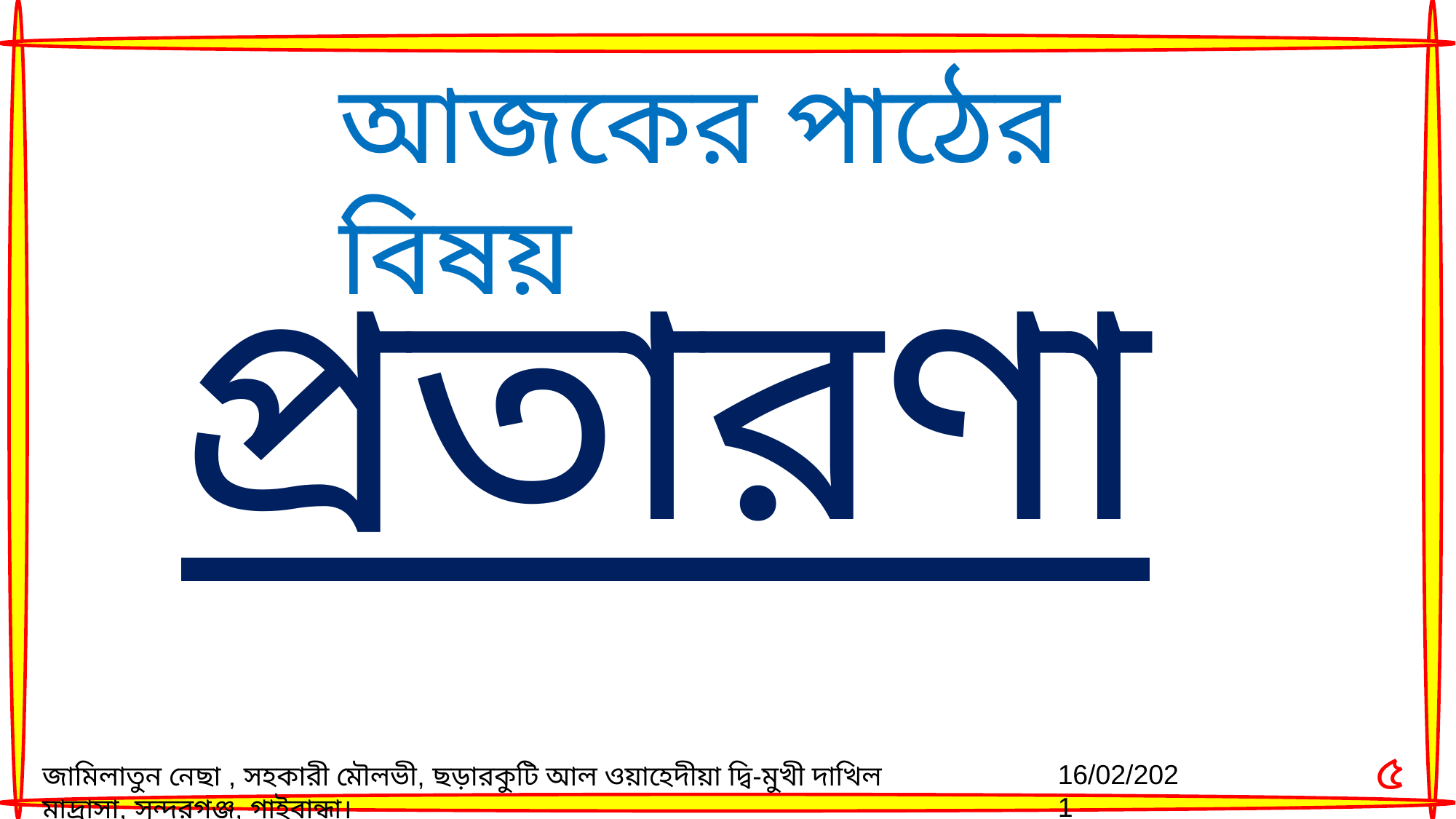

আজকের পাঠের বিষয়
প্রতারণা
৫
16/02/2021
জামিলাতুন নেছা , সহকারী মৌলভী, ছড়ারকুটি আল ওয়াহেদীয়া ‍দ্বি-মুখী দাখিল মাদ্রাসা, সুন্দরগঞ্জ, গাইবান্ধা।